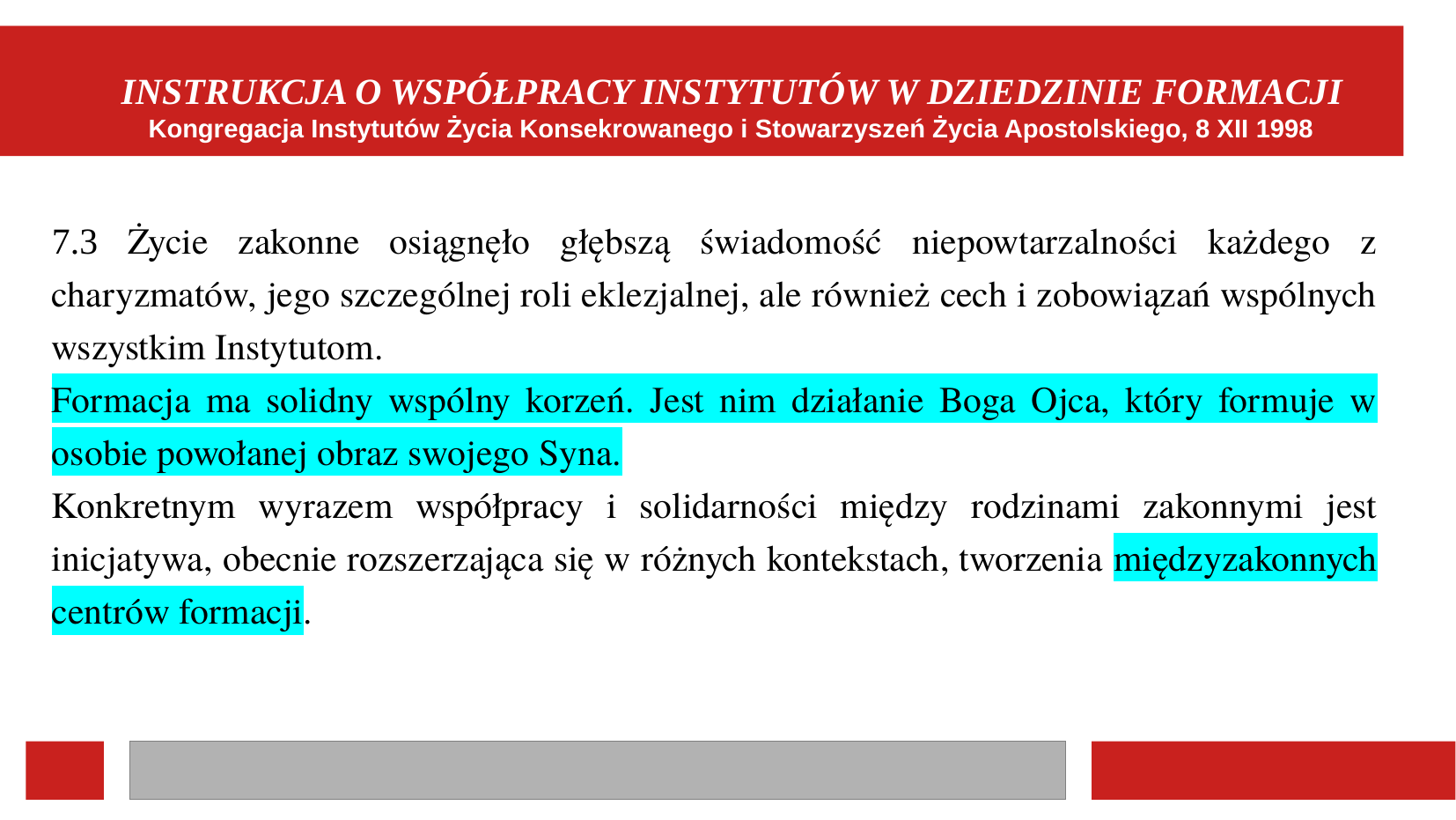

INSTRUKCJA O WSPÓŁPRACY INSTYTUTÓW W DZIEDZINIE FORMACJI
 Kongregacja Instytutów Życia Konsekrowanego i Stowarzyszeń Życia Apostolskiego, 8 XII 1998
7.3 Życie zakonne osiągnęło głębszą świadomość niepowtarzalności każdego z charyzmatów, jego szczególnej roli eklezjalnej, ale również cech i zobowiązań wspólnych wszystkim Instytutom.
Formacja ma solidny wspólny korzeń. Jest nim działanie Boga Ojca, który formuje w osobie powołanej obraz swojego Syna.
Konkretnym wyrazem współpracy i solidarności między rodzinami zakonnymi jest inicjatywa, obecnie rozszerzająca się w różnych kontekstach, tworzenia międzyzakonnych centrów formacji.